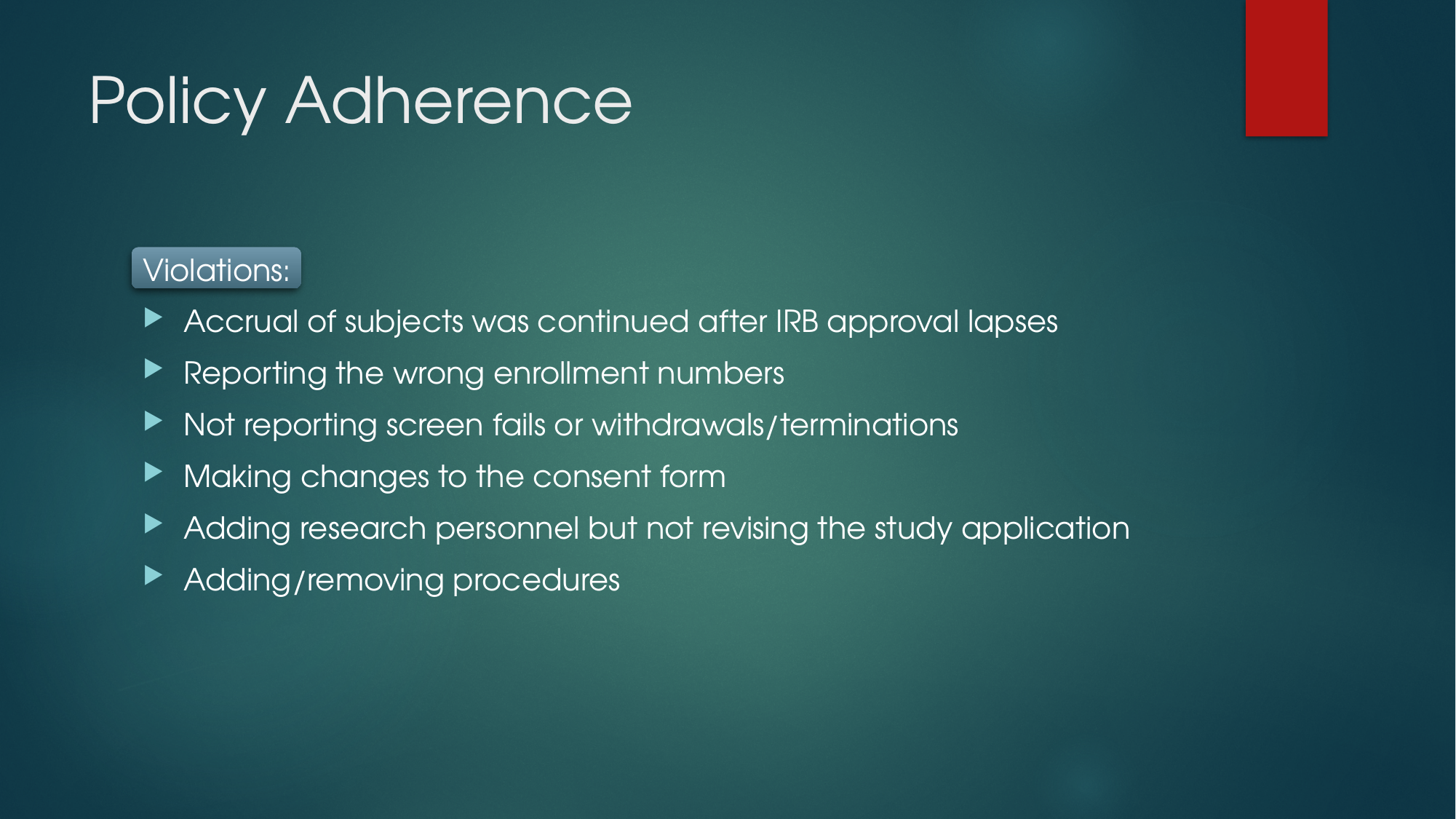

# Policy Adherence
Violations:
Accrual of subjects was continued after IRB approval lapses
Reporting the wrong enrollment numbers
Not reporting screen fails or withdrawals/terminations
Making changes to the consent form
Adding research personnel but not revising the study application
Adding/removing procedures